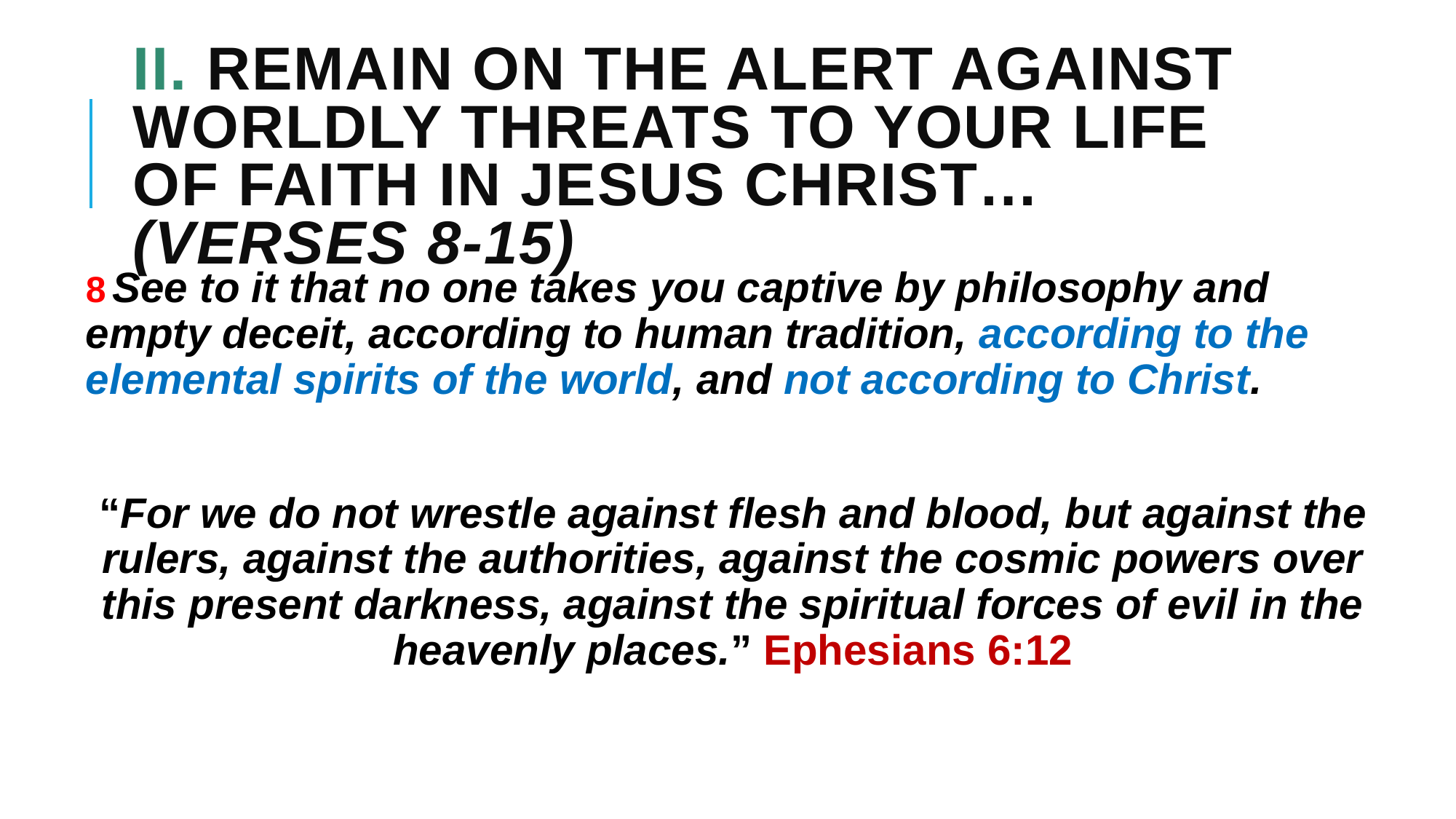

# II. Remain on the alert against worldly threats to your life of faith in Jesus Christ…(verses 8-15)
8 See to it that no one takes you captive by philosophy and empty deceit, according to human tradition, according to the elemental spirits of the world, and not according to Christ.

“For we do not wrestle against flesh and blood, but against the rulers, against the authorities, against the cosmic powers over this present darkness, against the spiritual forces of evil in the heavenly places.” Ephesians 6:12